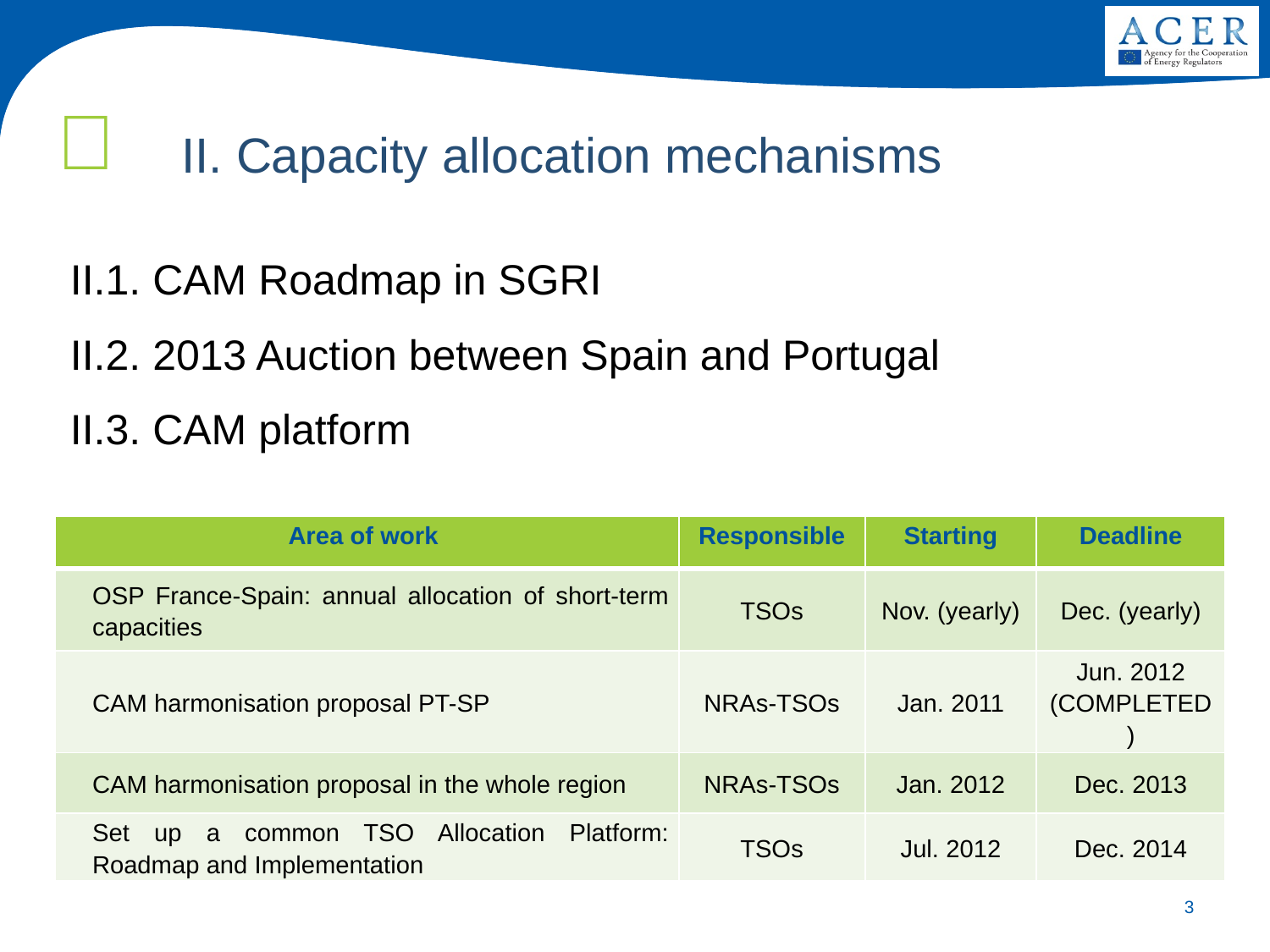

II. Capacity allocation mechanisms
II.1. CAM Roadmap in SGRI
II.2. 2013 Auction between Spain and Portugal
II.3. CAM platform
| Area of work | Responsible | Starting | Deadline |
| --- | --- | --- | --- |
| OSP France-Spain: annual allocation of short-term capacities | TSOs | Nov. (yearly) | Dec. (yearly) |
| CAM harmonisation proposal PT-SP | NRAs-TSOs | Jan. 2011 | Jun. 2012 (COMPLETED) |
| CAM harmonisation proposal in the whole region | NRAs-TSOs | Jan. 2012 | Dec. 2013 |
| Set up a common TSO Allocation Platform: Roadmap and Implementation | TSOs | Jul. 2012 | Dec. 2014 |